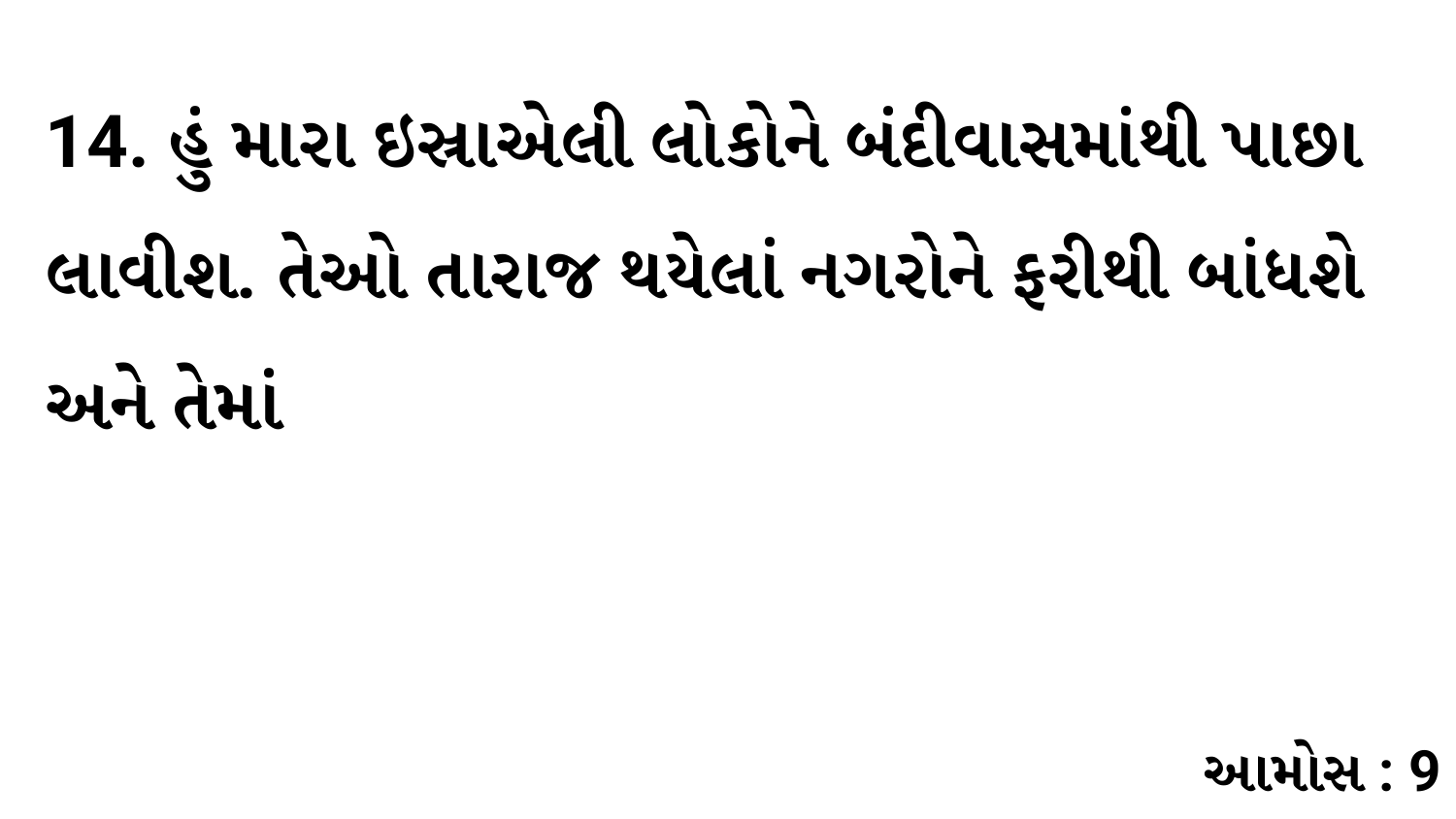

14. હું મારા ઇસ્રાએલી લોકોને બંદીવાસમાંથી પાછા લાવીશ. તેઓ તારાજ થયેલાં નગરોને ફરીથી બાંધશે અને તેમાં
આમોસ : 9